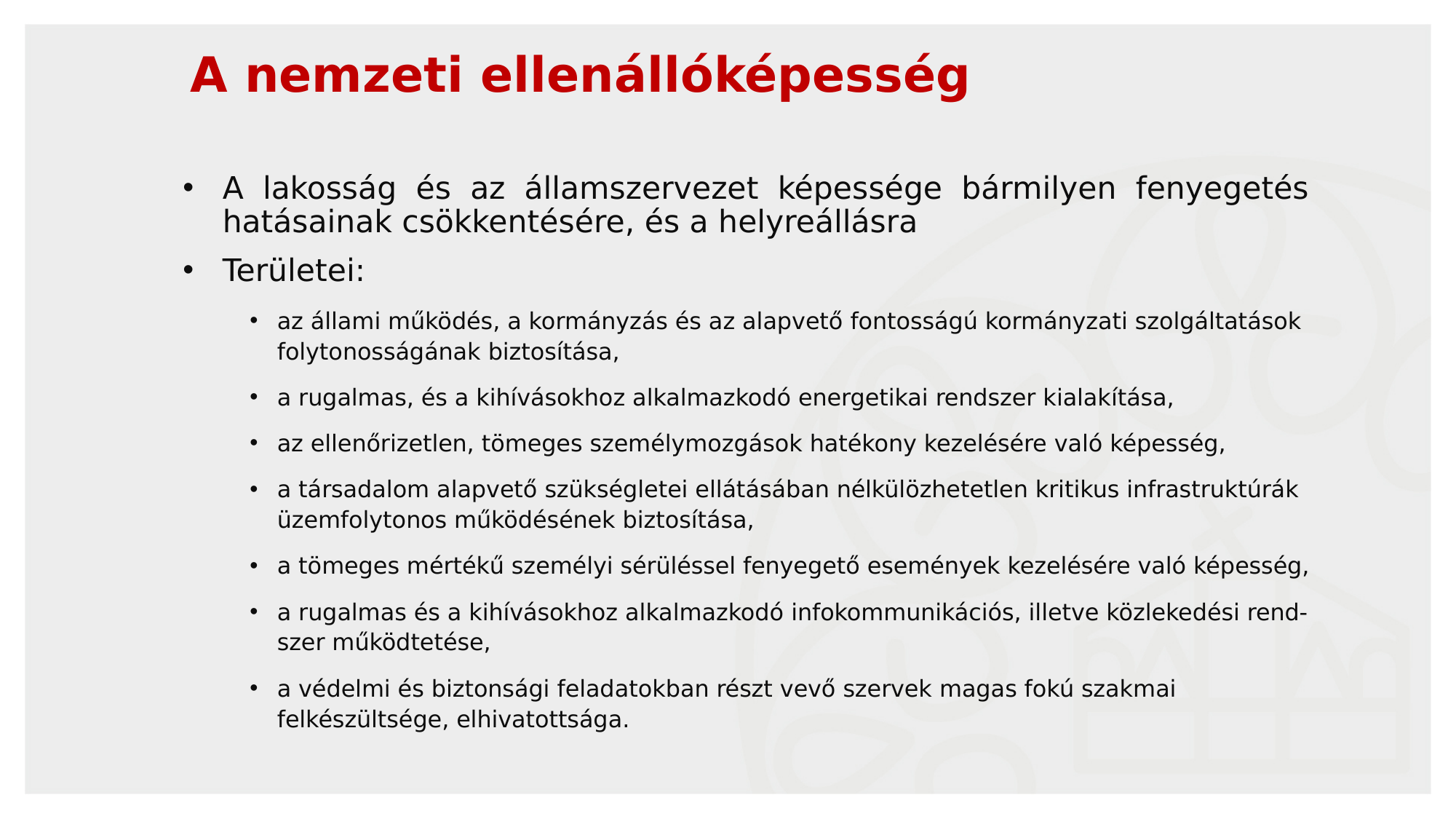

# A nemzeti ellenállóképesség
A lakosság és az államszervezet képessége bármilyen fenyegetés hatásainak csökkentésére, és a helyreállásra
Területei:
az állami működés, a kormányzás és az alapvető fontosságú kormányzati szolgáltatások folytonosságának biztosítása,
a rugalmas, és a kihívásokhoz alkalmazkodó energetikai rendszer kialakítása,
az ellenőrizetlen, tömeges személymozgások hatékony kezelésére való képesség,
a társadalom alapvető szükségletei ellátásában nélkülözhetetlen kritikus infrastruktúrák üzemfolytonos működésének biztosítása,
a tömeges mértékű személyi sérüléssel fenyegető események kezelésére való képesség,
a rugalmas és a kihívásokhoz alkalmazkodó infokommunikációs, illetve közlekedési rend-szer működtetése,
a védelmi és biztonsági feladatokban részt vevő szervek magas fokú szakmai felkészültsége, elhivatottsága.